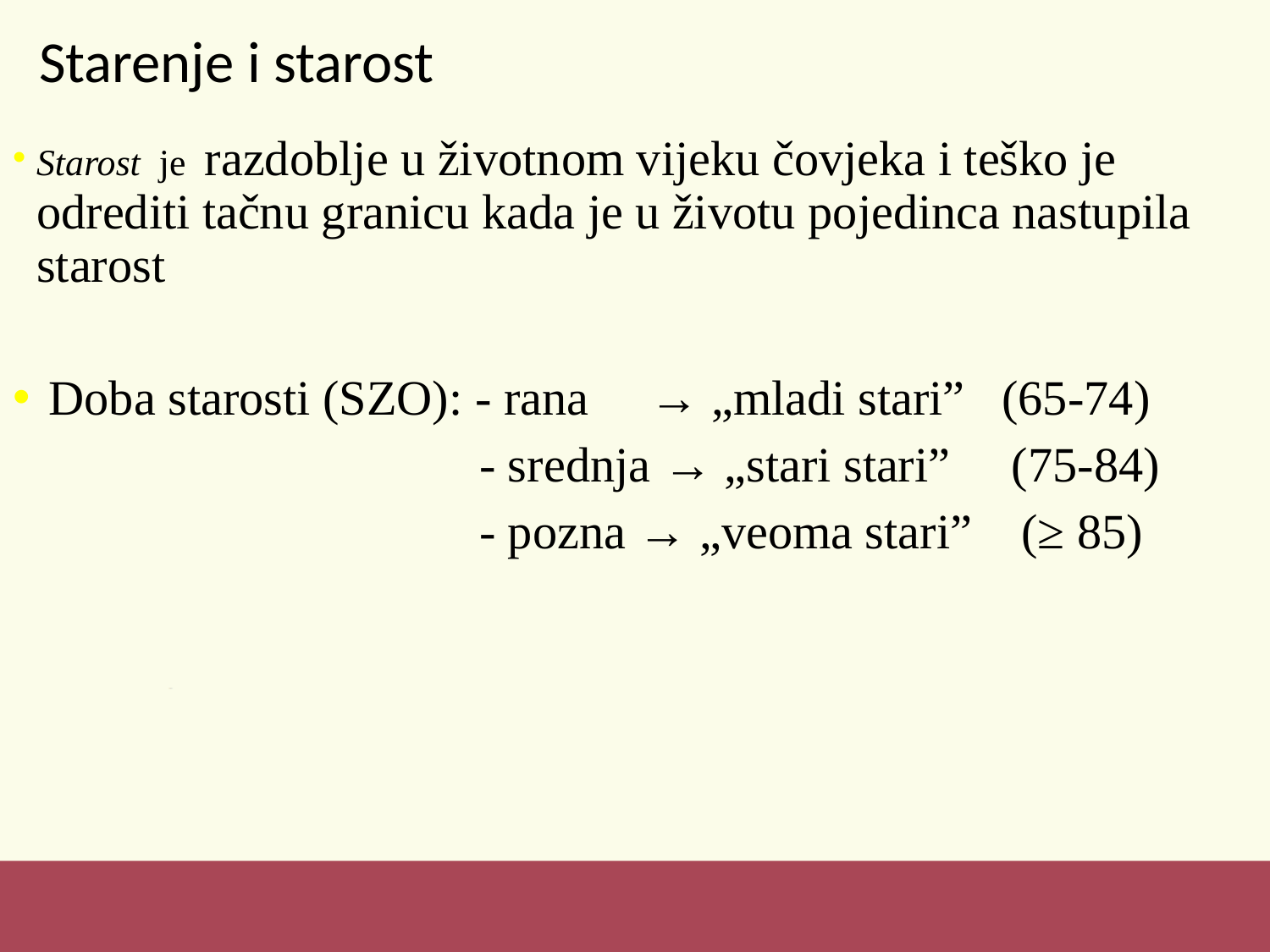

# Starenje i starost
Starost  je  razdoblje u životnom vijeku čovjeka i teško je odrediti tačnu granicu kada je u životu pojedinca nastupila starost

 Doba starosti (SZO): - rana     → „mladi stari”   (65-74)
                                      - srednja → „stari stari”     (75-84)
                                      - pozna → „veoma stari”    (≥ 85)